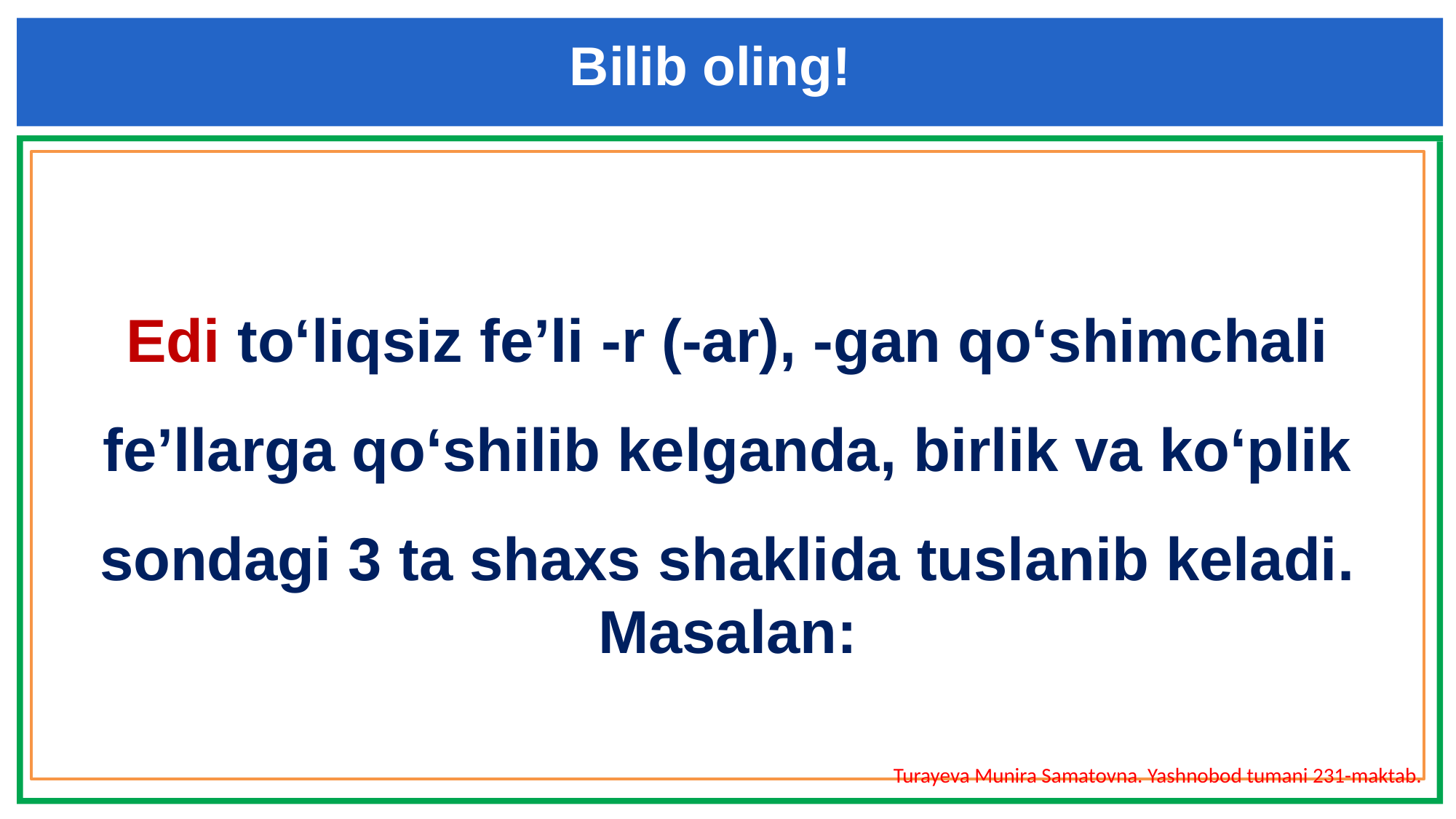

Bilib oling!
Edi to‘liqsiz fe’li -r (-ar), -gan qo‘shimchali fe’llarga qo‘shilib kelganda, birlik va ko‘plik sondagi 3 ta shaxs shaklida tuslanib keladi.
 Masalan:
Turayeva Munira Samatovna. Yashnobod tumani 231-maktab.